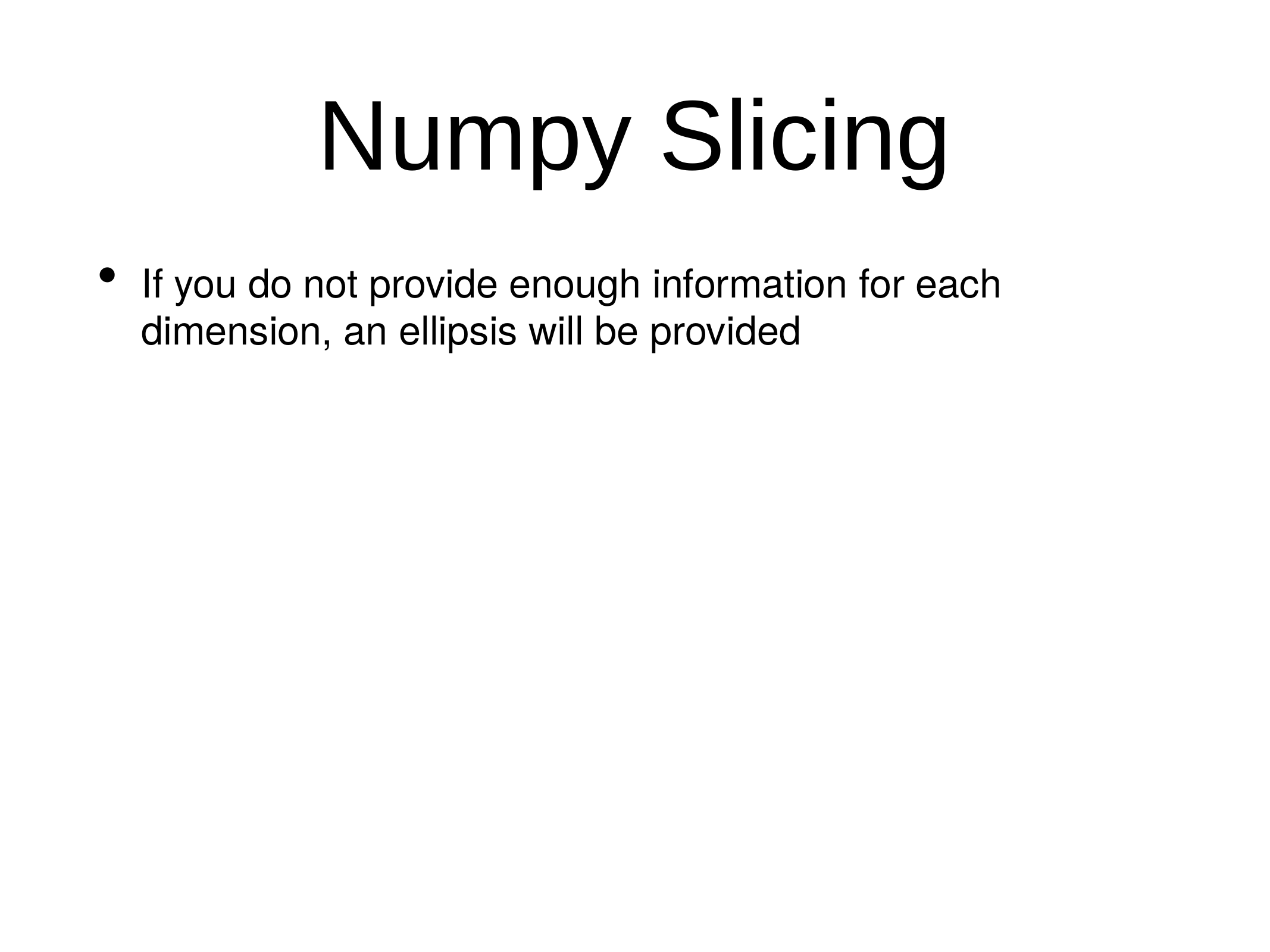

# Numpy Slicing
If you do not provide enough information for each dimension, an ellipsis will be provided